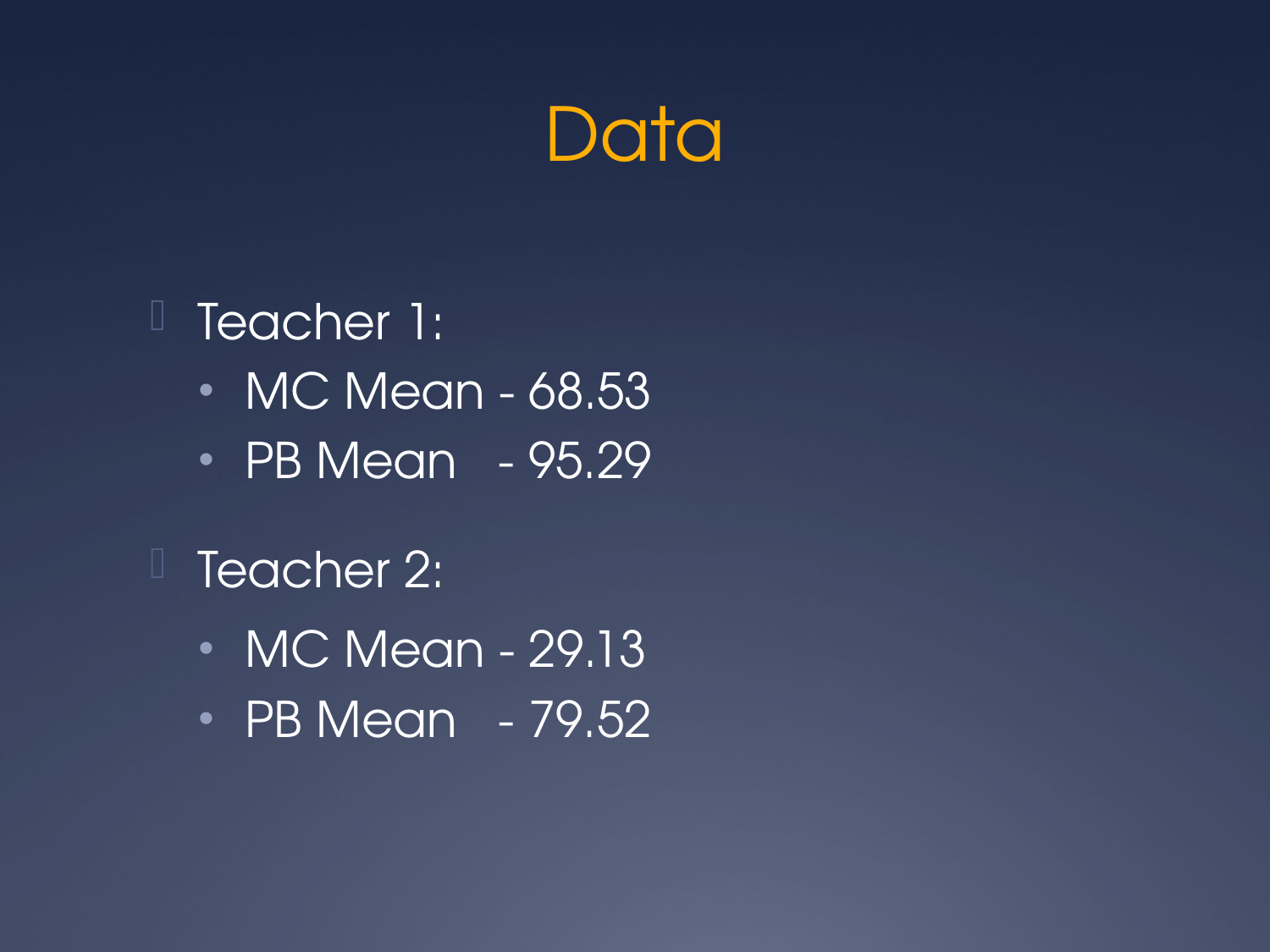

# Data
Teacher 1:
MC Mean - 68.53
PB Mean   - 95.29
Teacher 2:
MC Mean - 29.13
PB Mean   - 79.52